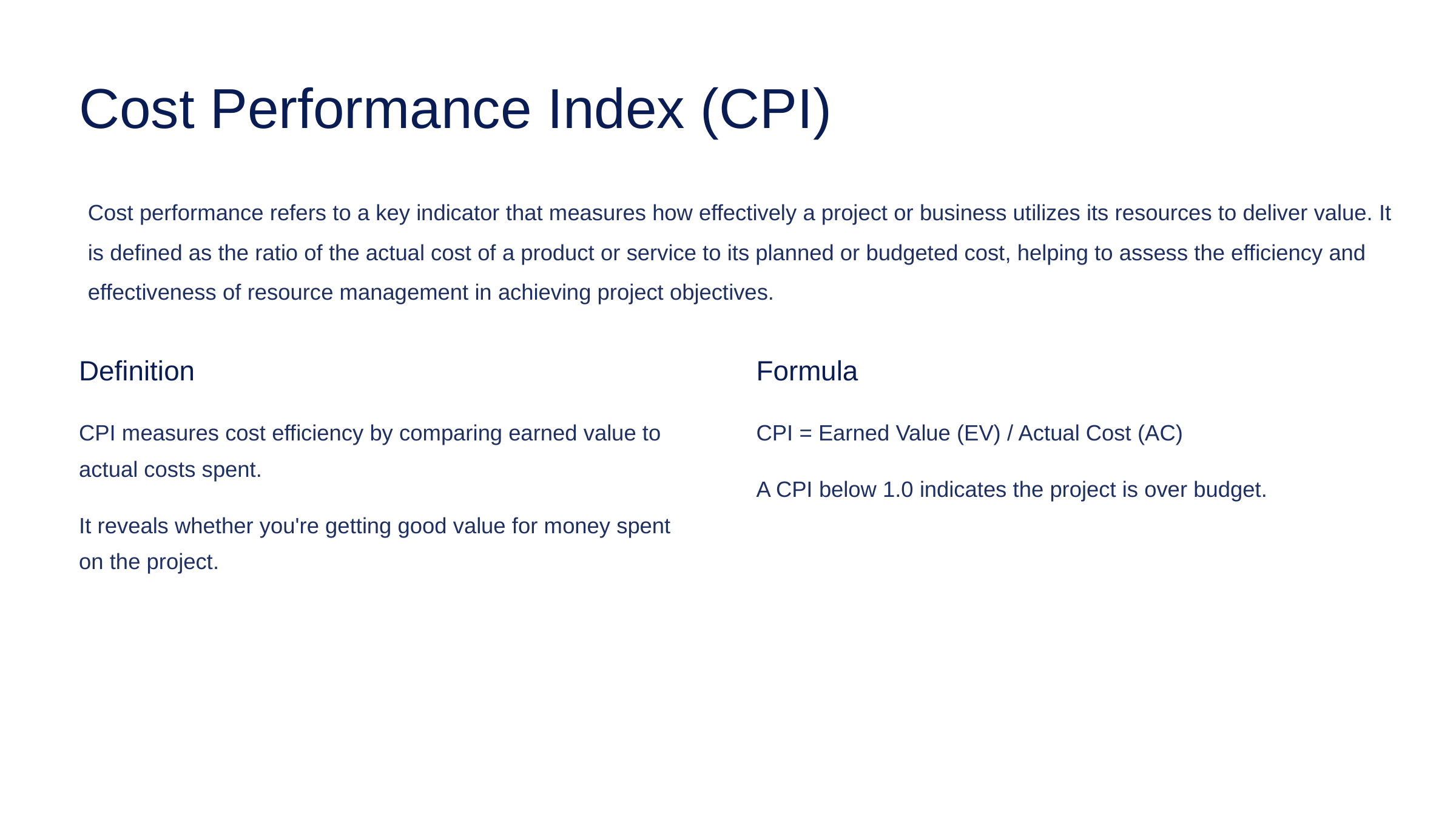

Cost Performance Index (CPI)
Cost performance refers to a key indicator that measures how effectively a project or business utilizes its resources to deliver value. It is defined as the ratio of the actual cost of a product or service to its planned or budgeted cost, helping to assess the efficiency and effectiveness of resource management in achieving project objectives.
Definition
Formula
CPI measures cost efficiency by comparing earned value to actual costs spent.
CPI = Earned Value (EV) / Actual Cost (AC)
A CPI below 1.0 indicates the project is over budget.
It reveals whether you're getting good value for money spent on the project.